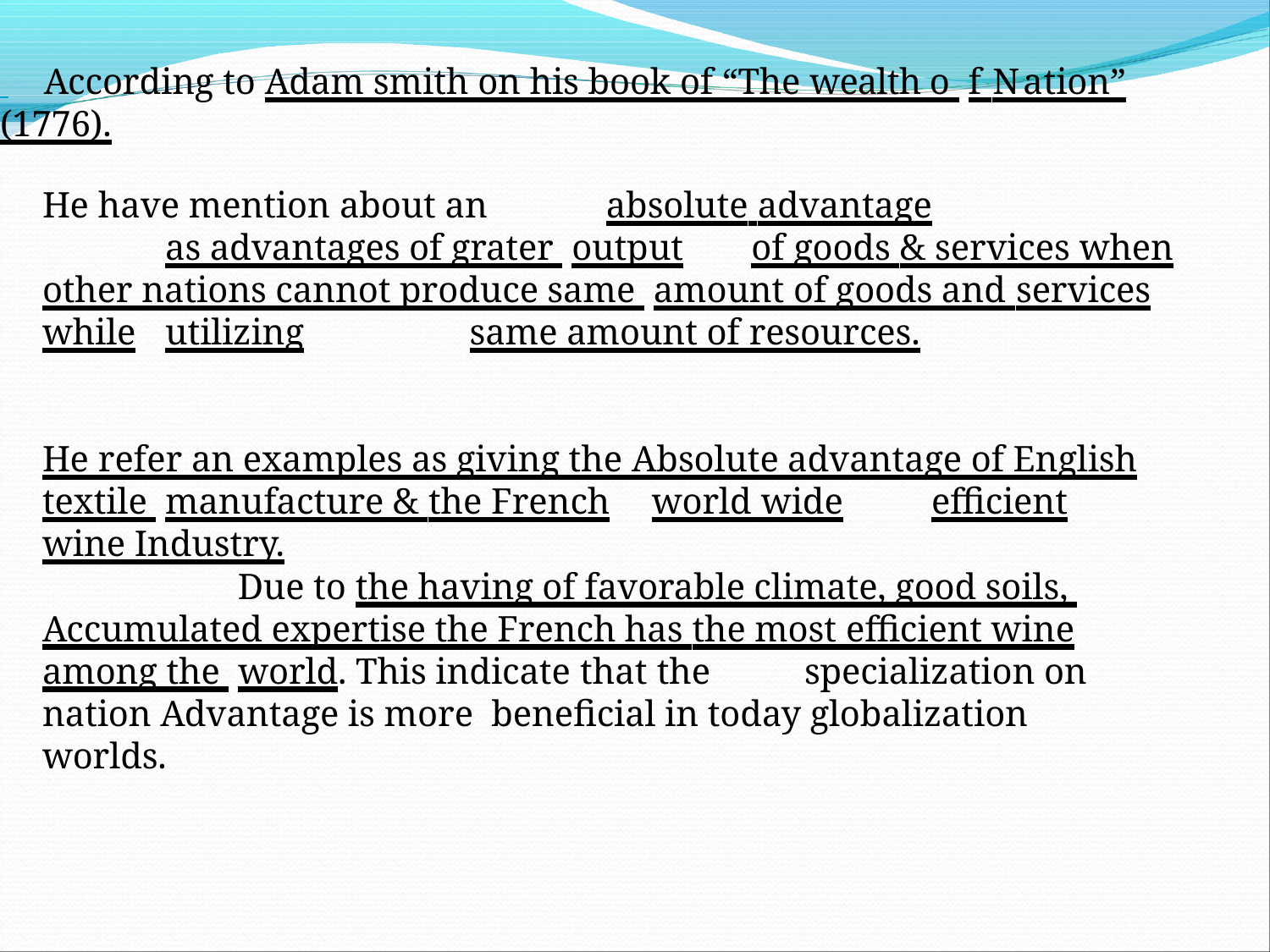

# According to Adam smith on his book of “The wealth o f N a tion” (1776).

He have mention about an	absolute advantage	as advantages of grater  output	of goods & services when other nations cannot produce same  amount of goods and services while	utilizing	same amount of resources.

He refer an examples as giving the Absolute advantage of English textile  manufacture & the French	world wide	efficient wine Industry.
Due to the having of favorable climate, good soils,  Accumulated expertise the French has the most efficient wine among the  world. This indicate that the	specialization on nation Advantage is more  beneficial in today globalization worlds.
Dr.D.SURYA PRABHA
6